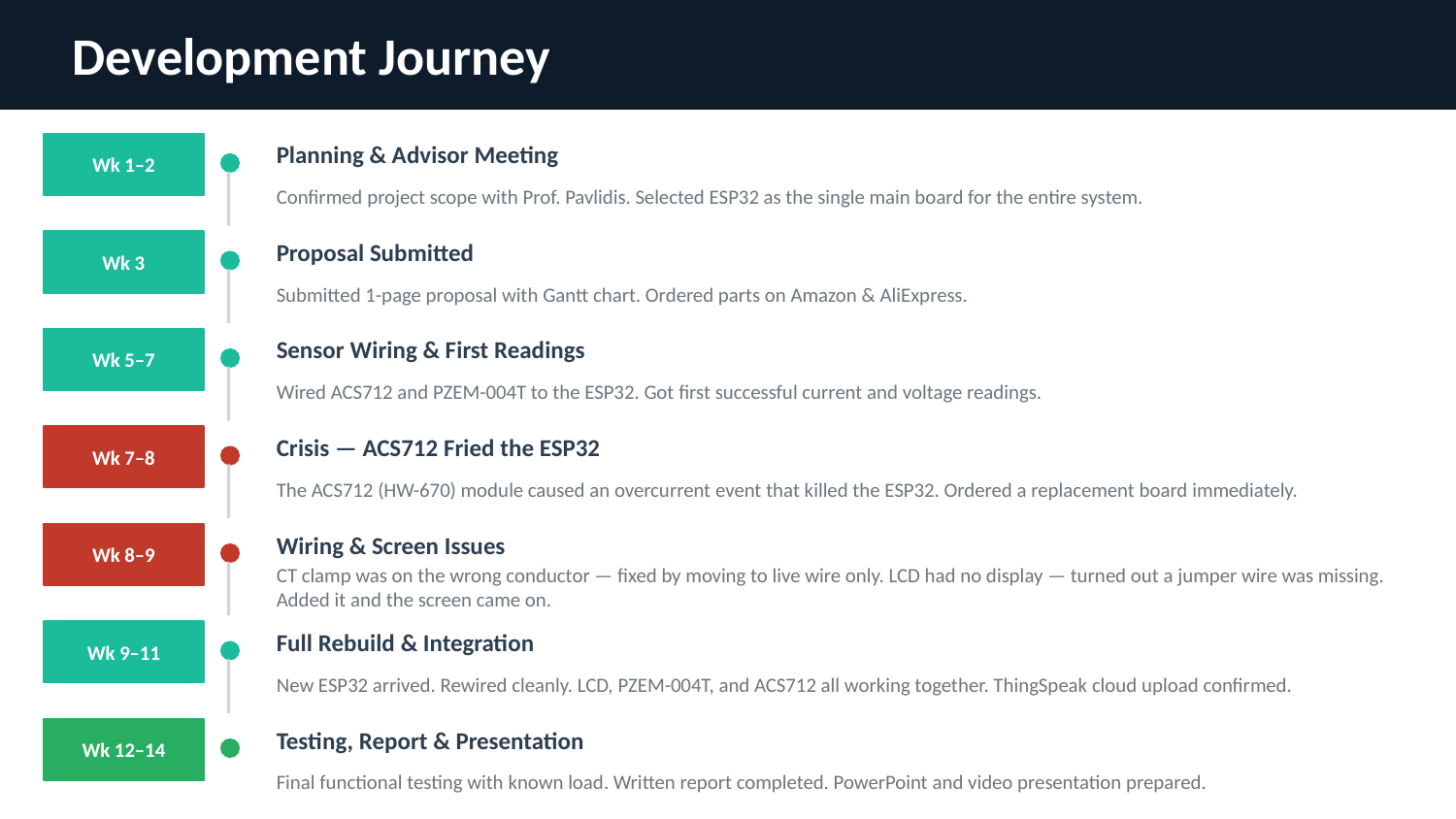

Development Journey

Planning & Advisor Meeting
Wk 1–2

Confirmed project scope with Prof. Pavlidis. Selected ESP32 as the single main board for the entire system.

Proposal Submitted
Wk 3

Submitted 1-page proposal with Gantt chart. Ordered parts on Amazon & AliExpress.

Sensor Wiring & First Readings
Wk 5–7

Wired ACS712 and PZEM-004T to the ESP32. Got first successful current and voltage readings.

Crisis — ACS712 Fried the ESP32
Wk 7–8

The ACS712 (HW-670) module caused an overcurrent event that killed the ESP32. Ordered a replacement board immediately.

Wiring & Screen Issues
Wk 8–9

CT clamp was on the wrong conductor — fixed by moving to live wire only. LCD had no display — turned out a jumper wire was missing. Added it and the screen came on.

Full Rebuild & Integration
Wk 9–11

New ESP32 arrived. Rewired cleanly. LCD, PZEM-004T, and ACS712 all working together. ThingSpeak cloud upload confirmed.

Testing, Report & Presentation
Wk 12–14

Final functional testing with known load. Written report completed. PowerPoint and video presentation prepared.